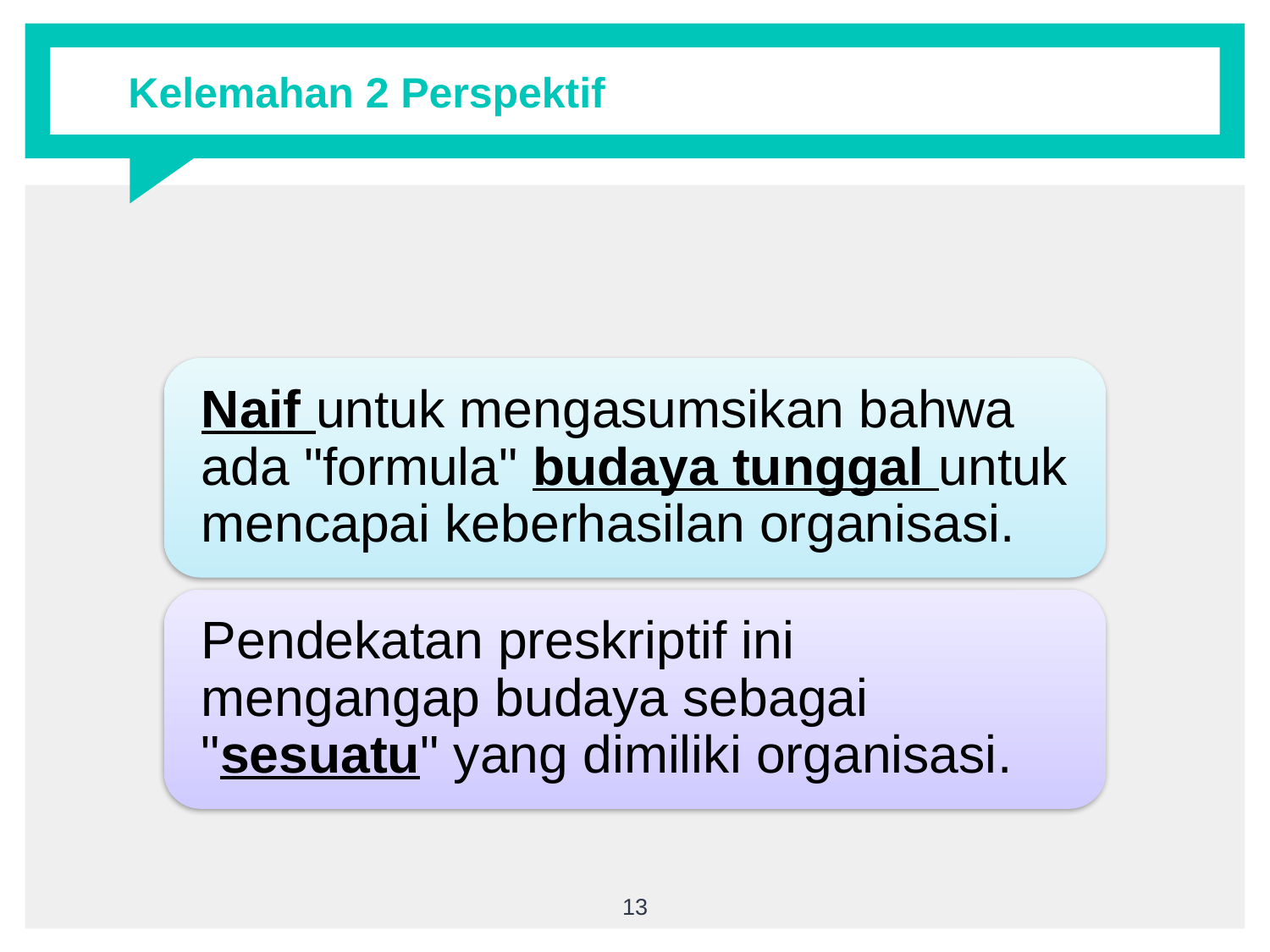

# Kelemahan 2 Perspektif
Naif untuk mengasumsikan bahwa ada "formula" budaya tunggal untuk mencapai keberhasilan organisasi.
Pendekatan preskriptif ini mengangap budaya sebagai "sesuatu" yang dimiliki organisasi.
13